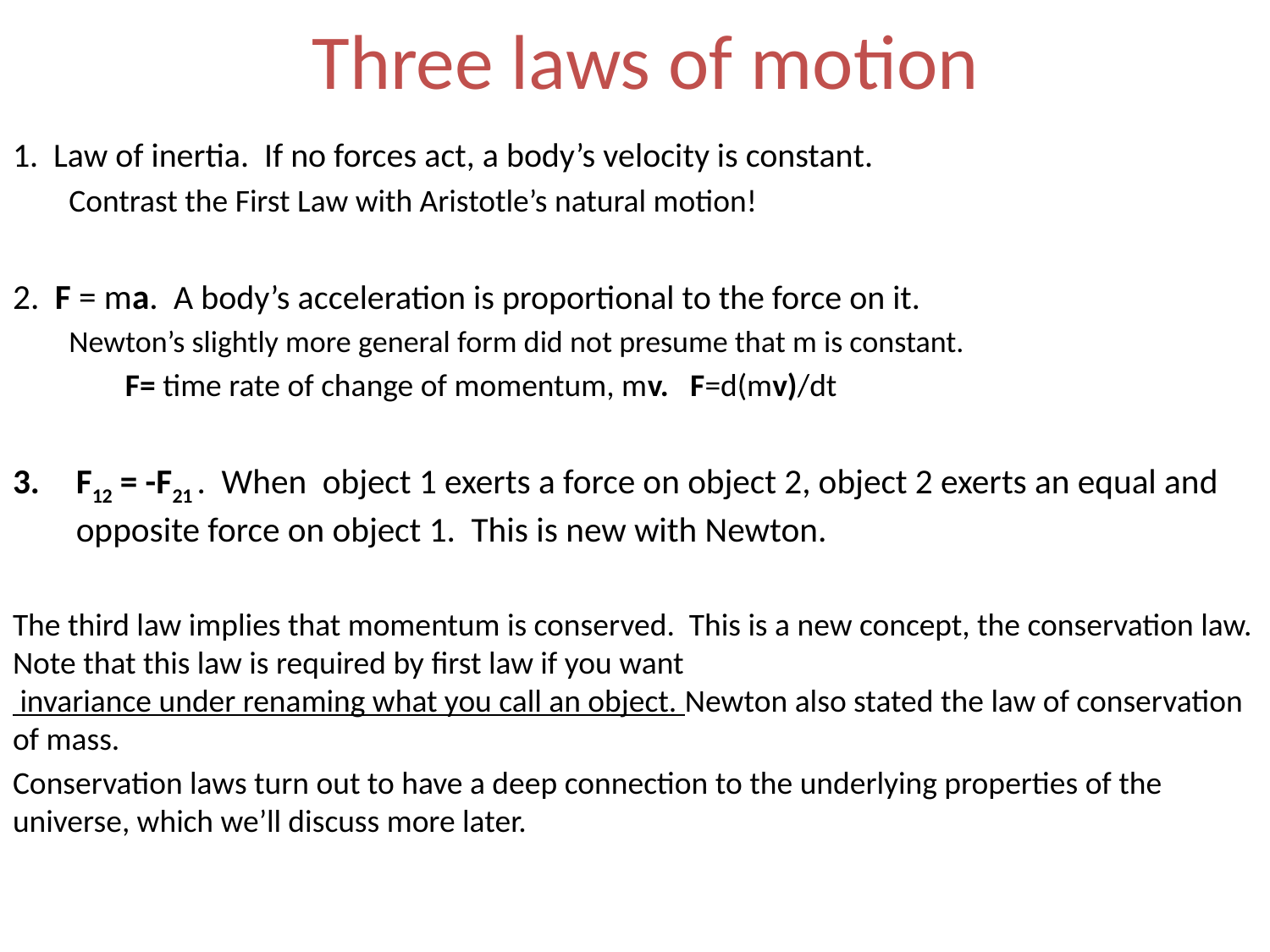

# Three laws of motion
1.  Law of inertia.  If no forces act, a body’s velocity is constant.
 Contrast the First Law with Aristotle’s natural motion!

2.  F = ma.  A body’s acceleration is proportional to the force on it.
Newton’s slightly more general form did not presume that m is constant.
F= time rate of change of momentum, mv.   F=d(mv)/dt

F12 = -F21 .  When  object 1 exerts a force on object 2, object 2 exerts an equal and opposite force on object 1.  This is new with Newton.

The third law implies that momentum is conserved.  This is a new concept, the conservation law. Note that this law is required by first law if you want
 invariance under renaming what you call an object. Newton also stated the law of conservation of mass.
Conservation laws turn out to have a deep connection to the underlying properties of the universe, which we’ll discuss more later.